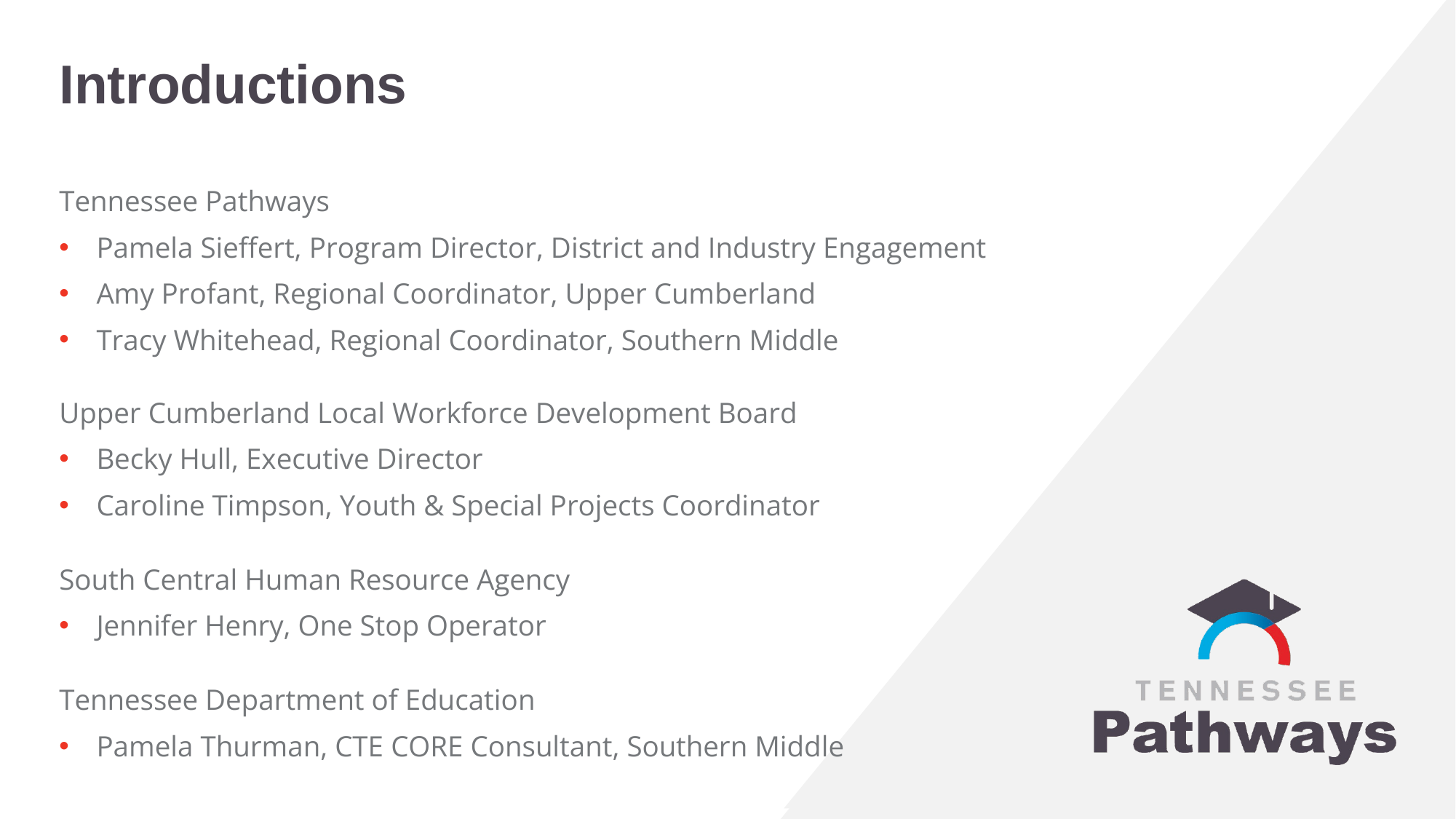

# Introductions
Tennessee Pathways
Pamela Sieffert, Program Director, District and Industry Engagement
Amy Profant, Regional Coordinator, Upper Cumberland
Tracy Whitehead, Regional Coordinator, Southern Middle

Upper Cumberland Local Workforce Development Board
Becky Hull, Executive Director
Caroline Timpson, Youth & Special Projects Coordinator

South Central Human Resource Agency
Jennifer Henry, One Stop Operator

Tennessee Department of Education
Pamela Thurman, CTE CORE Consultant, Southern Middle